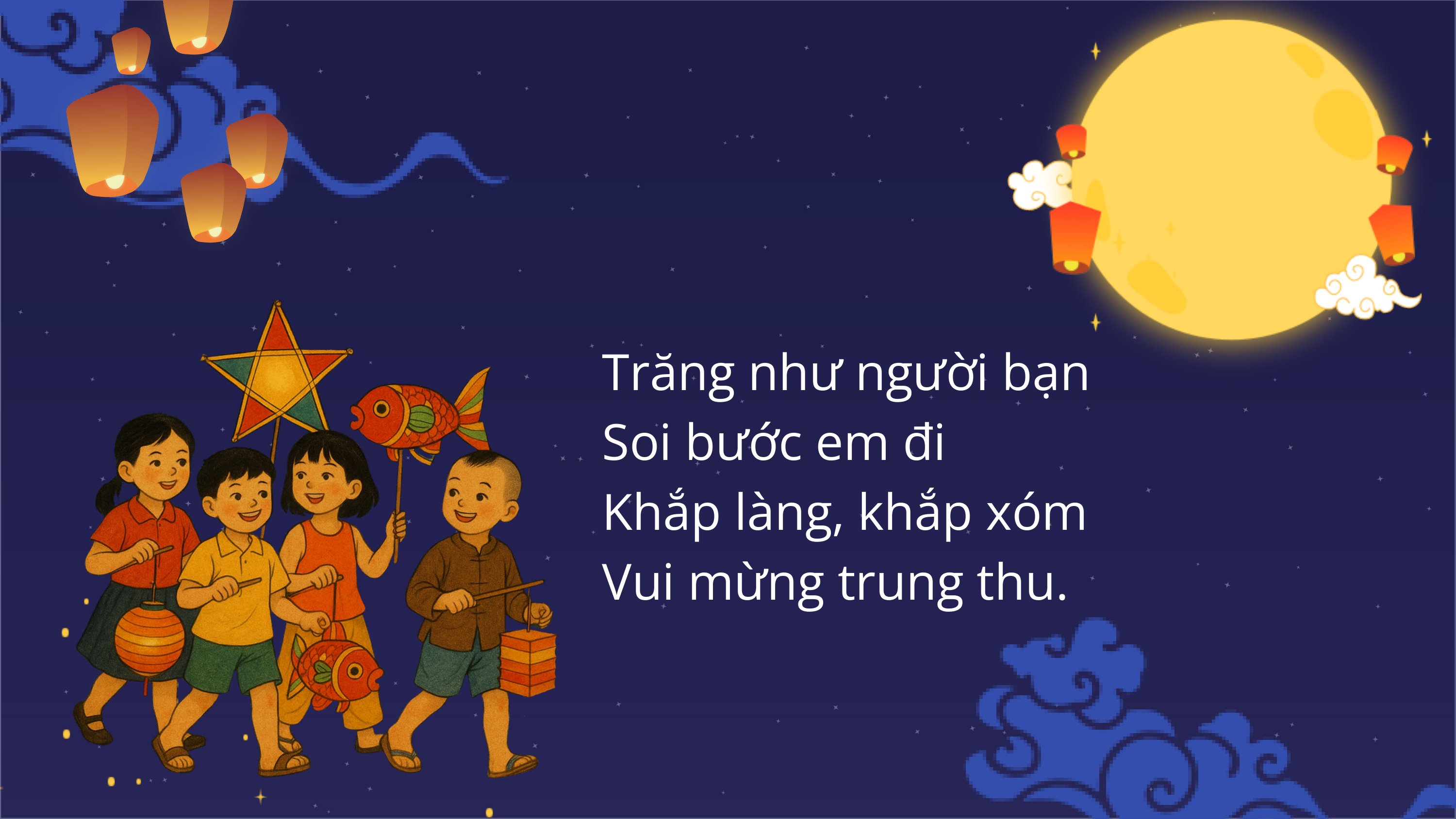

Trăng như người bạn
Soi bước em đi
Khắp làng, khắp xóm
Vui mừng trung thu.